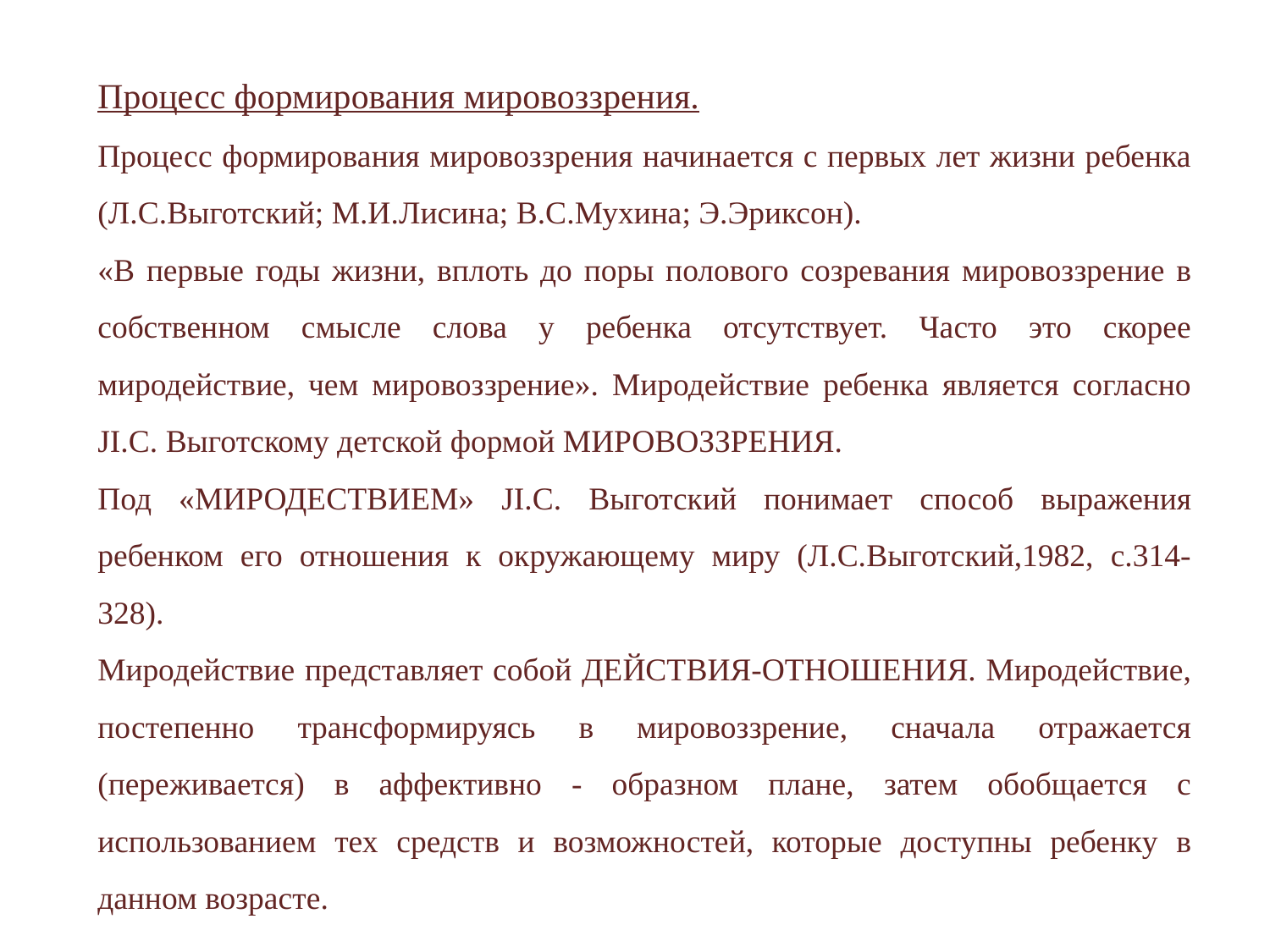

Процесс формирования мировоззрения.
Процесс формирования мировоззрения начинается с первых лет жизни ребенка (Л.С.Выготский; М.И.Лисина; В.С.Мухина; Э.Эриксон).
«В первые годы жизни, вплоть до поры полового созревания мировоззрение в собственном смысле слова у ребенка отсутствует. Часто это скорее миродействие, чем мировоззрение». Миродействие ребенка является согласно JI.C. Выготскому детской формой МИРОВОЗЗРЕНИЯ.
Под «МИРОДЕСТВИЕМ» JI.C. Выготский понимает способ выражения ребенком его отношения к окружающему миру (Л.С.Выготский,1982, с.314-328).
Миродействие представляет собой ДЕЙСТВИЯ-ОТНОШЕНИЯ. Миродействие, постепенно трансформируясь в мировоззрение, сначала отражается (переживается) в аффективно - образном плане, затем обобщается с использованием тех средств и возможностей, которые доступны ребенку в данном возрасте.